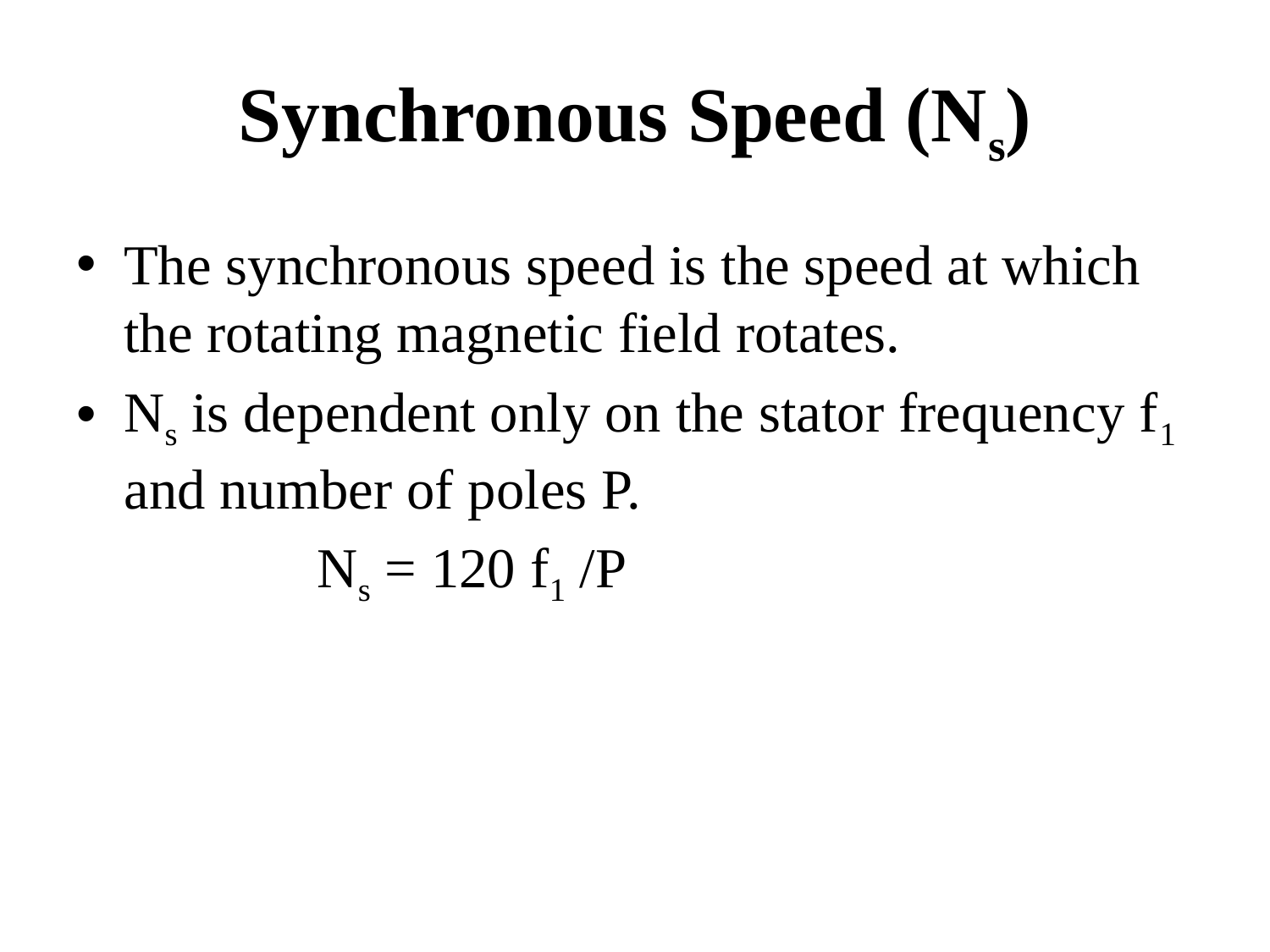

# Synchronous Speed (Ns)
The synchronous speed is the speed at which the rotating magnetic field rotates.
Ns is dependent only on the stator frequency f1 and number of poles P.
                 Ns = 120 f1 /P